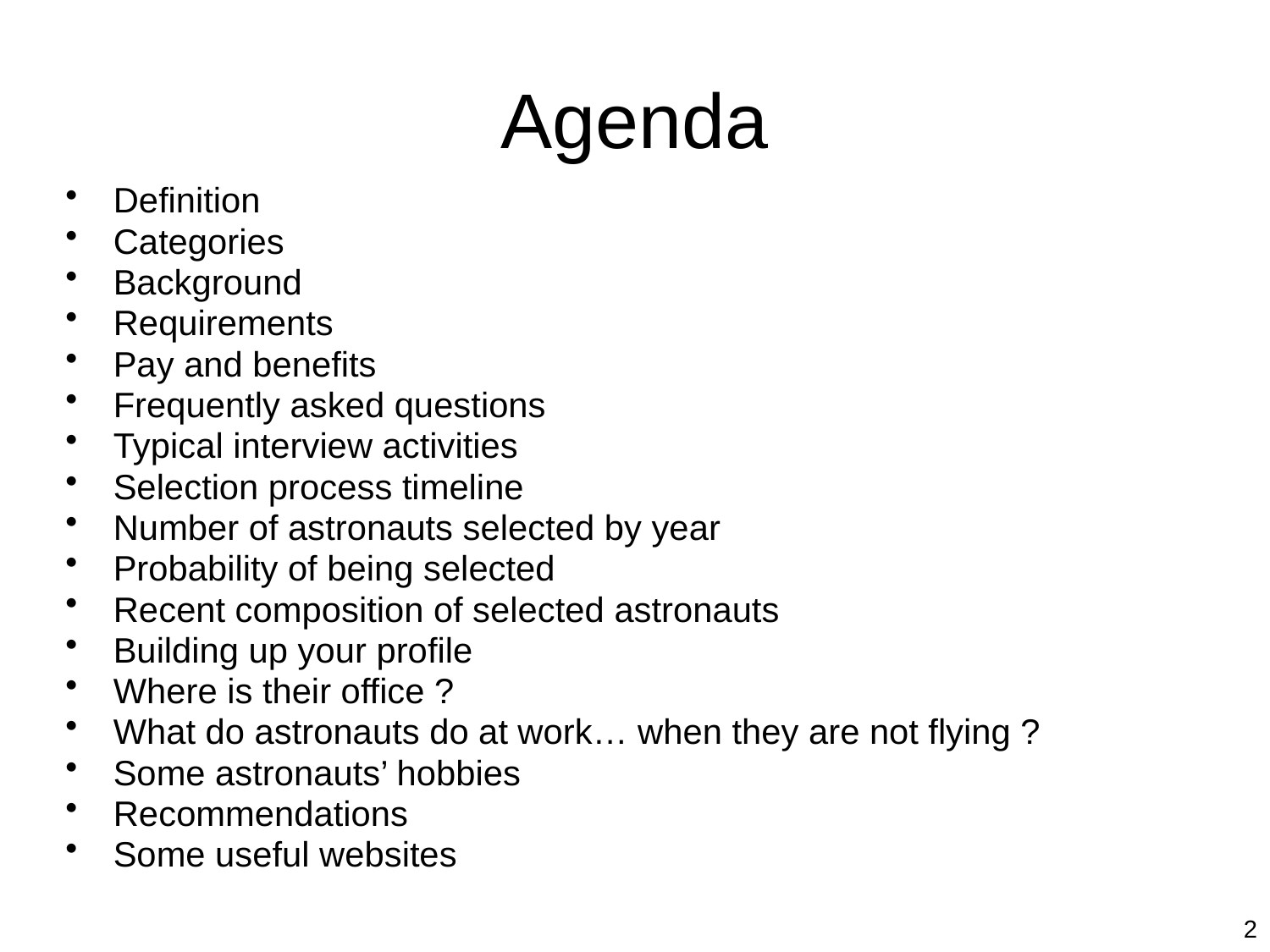

# Agenda
Definition
Categories
Background
Requirements
Pay and benefits
Frequently asked questions
Typical interview activities
Selection process timeline
Number of astronauts selected by year
Probability of being selected
Recent composition of selected astronauts
Building up your profile
Where is their office ?
What do astronauts do at work… when they are not flying ?
Some astronauts’ hobbies
Recommendations
Some useful websites
2